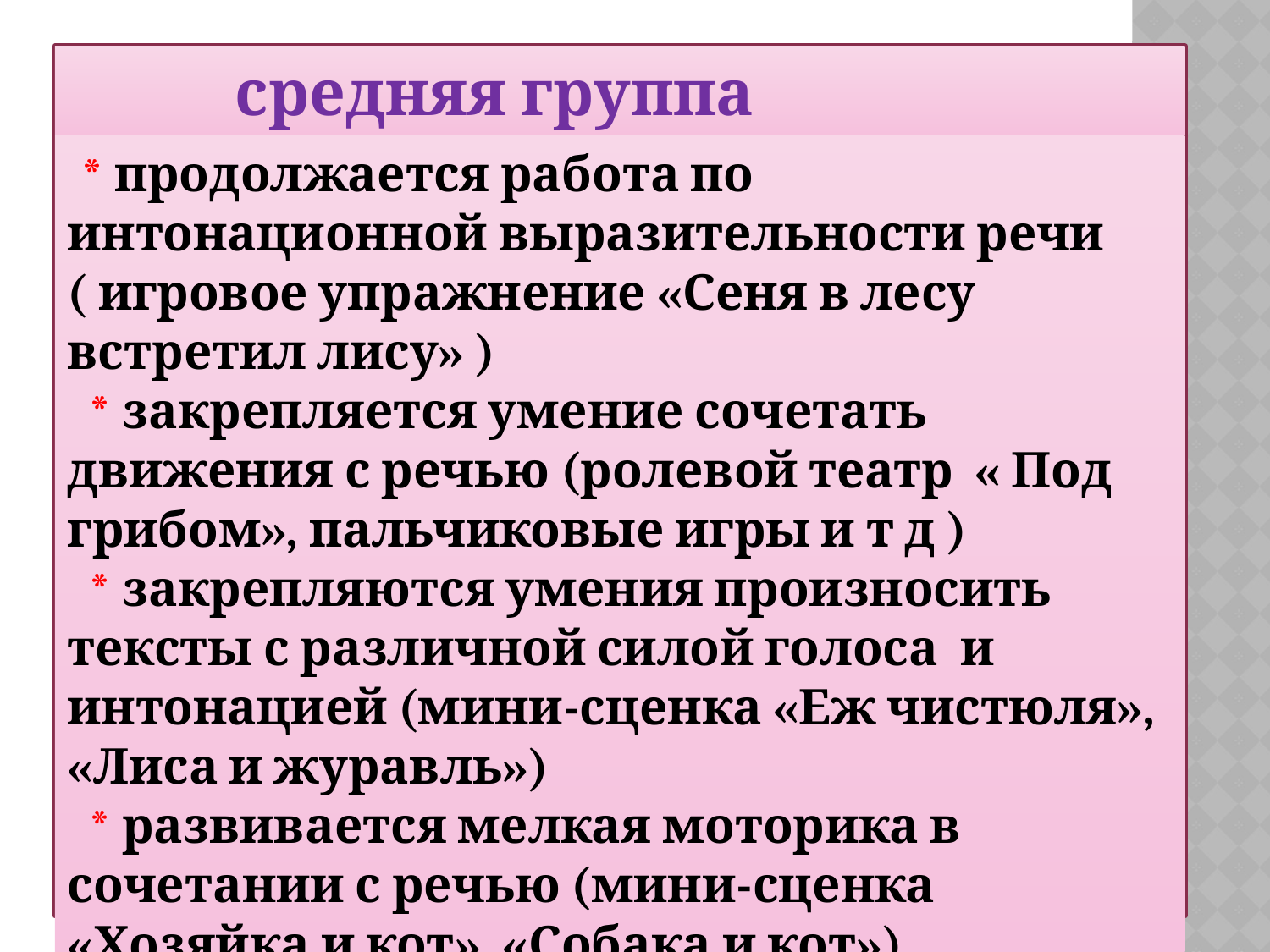

#

            средняя группа
  * продолжается работа по интонационной выразительности речи ( игровое упражнение «Сеня в лесу встретил лису» )
  * закрепляется умение сочетать  движения с речью (ролевой театр  « Под грибом», пальчиковые игры и т д )
  * закрепляются умения произносить тексты с различной силой голоса  и интонацией (мини-сценка «Еж чистюля», «Лиса и журавль»)
  * развивается мелкая моторика в сочетании с речью (мини-сценка  «Хозяйка и кот», «Собака и кот»)